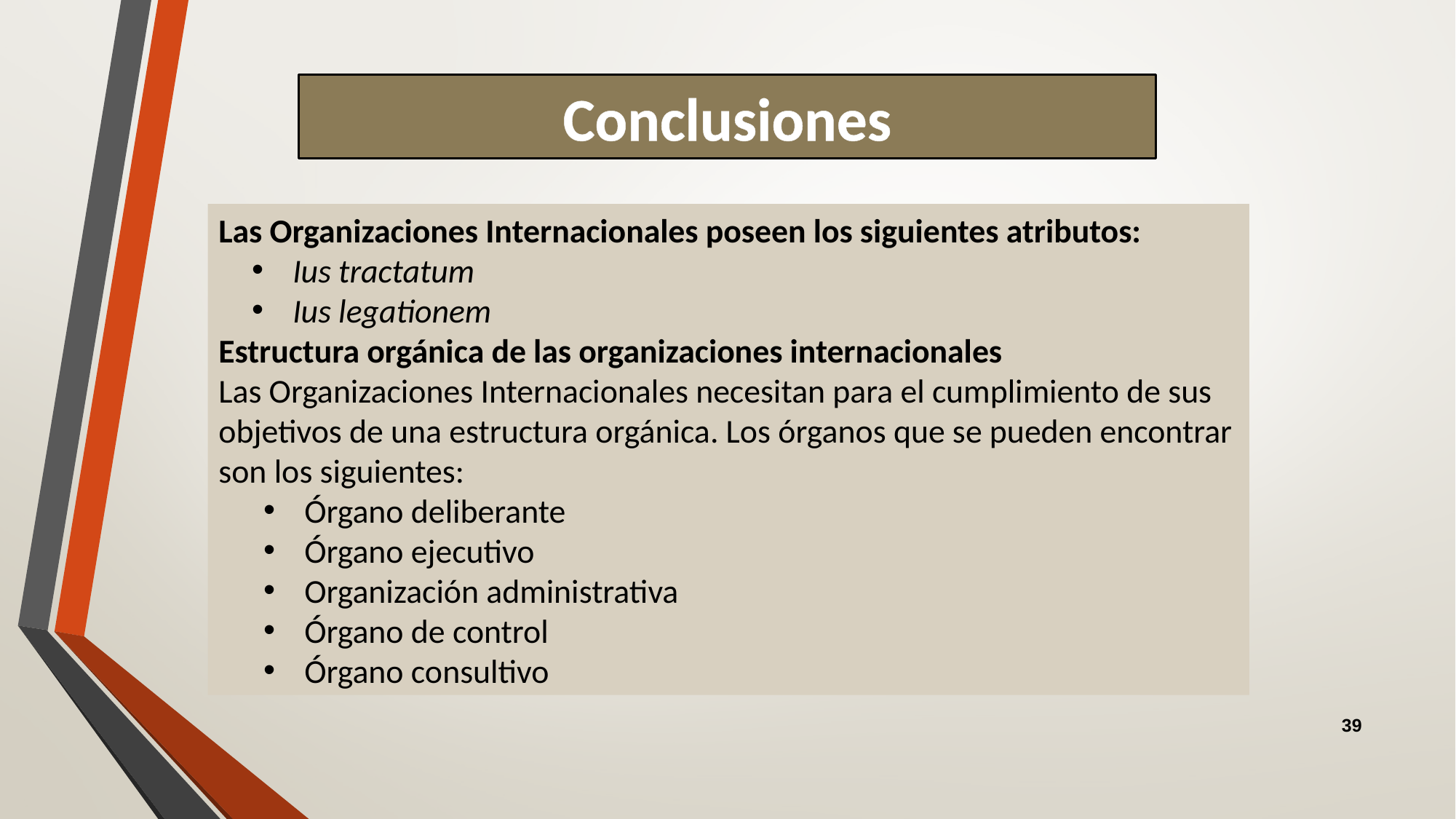

Conclusiones
Las Organizaciones Internacionales poseen los siguientes atributos:
Ius tractatum
Ius legationem
Estructura orgánica de las organizaciones internacionales
Las Organizaciones Internacionales necesitan para el cumplimiento de sus objetivos de una estructura orgánica. Los órganos que se pueden encontrar son los siguientes:
Órgano deliberante
Órgano ejecutivo
Organización administrativa
Órgano de control
Órgano consultivo
39